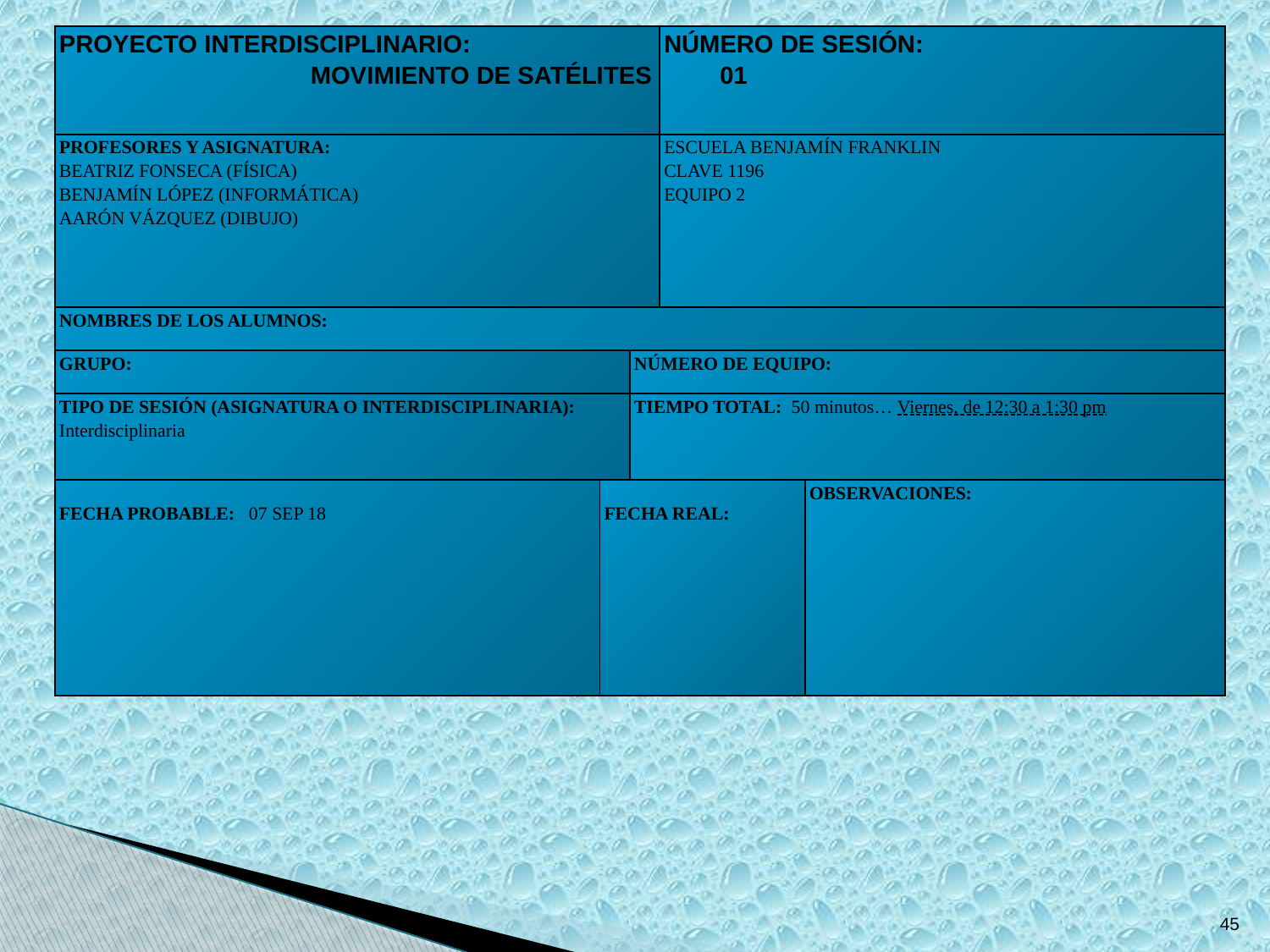

| PROYECTO INTERDISCIPLINARIO: MOVIMIENTO DE SATÉLITES |  |  | NÚMERO DE SESIÓN: 01 |  |
| --- | --- | --- | --- | --- |
| PROFESORES Y ASIGNATURA: BEATRIZ FONSECA (FÍSICA) BENJAMÍN LÓPEZ (INFORMÁTICA) AARÓN VÁZQUEZ (DIBUJO) |  |  | ESCUELA BENJAMÍN FRANKLIN CLAVE 1196 EQUIPO 2 |  |
| NOMBRES DE LOS ALUMNOS: |  |  |  |  |
| GRUPO: |  | NÚMERO DE EQUIPO: |  |  |
| TIPO DE SESIÓN (ASIGNATURA O INTERDISCIPLINARIA): Interdisciplinaria |  | TIEMPO TOTAL: 50 minutos… Viernes, de 12:30 a 1:30 pm |  |  |
| FECHA PROBABLE: 07 SEP 18 | FECHA REAL: |  |  | OBSERVACIONES: |
45